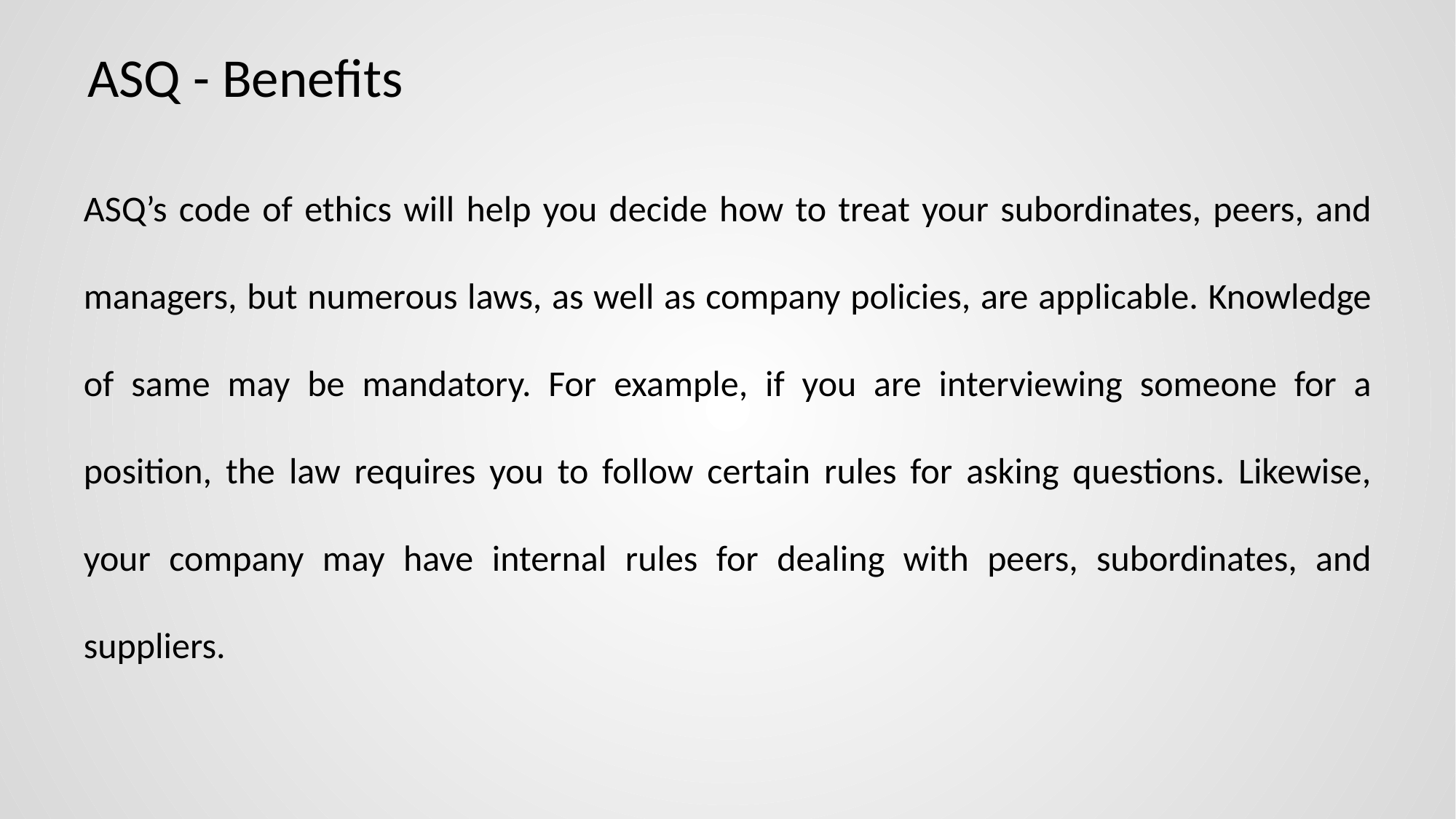

# ASQ - Benefits
ASQ’s code of ethics will help you decide how to treat your subordinates, peers, and managers, but numerous laws, as well as company policies, are applicable. Knowledge of same may be mandatory. For example, if you are interviewing someone for a position, the law requires you to follow certain rules for asking questions. Likewise, your company may have internal rules for dealing with peers, subordinates, and suppliers.